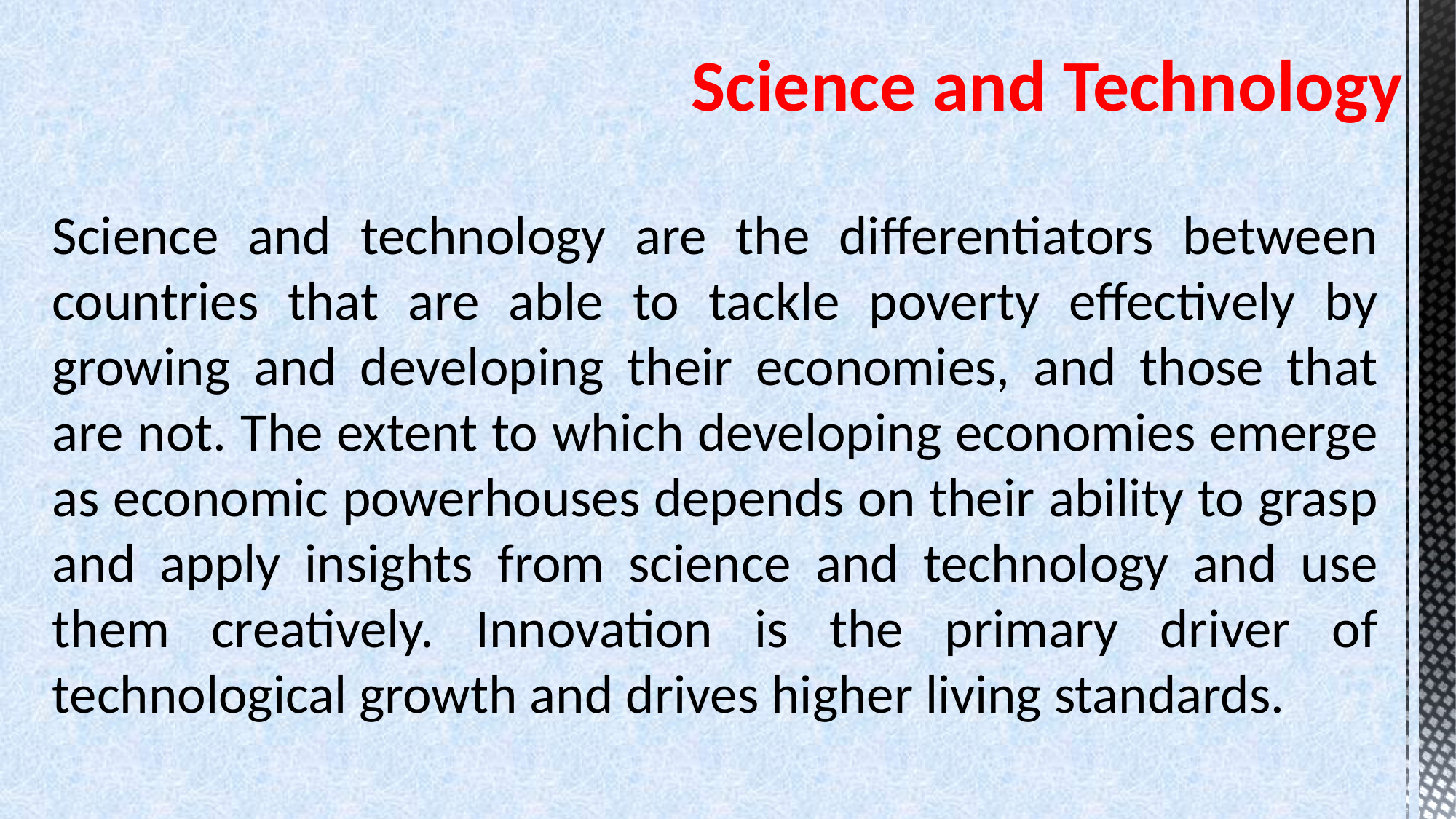

# Science and Technology
Science and technology are the differentiators between countries that are able to tackle poverty effectively by growing and developing their economies, and those that are not. The extent to which developing economies emerge as economic powerhouses depends on their ability to grasp and apply insights from science and technology and use them creatively. Innovation is the primary driver of technological growth and drives higher living standards.